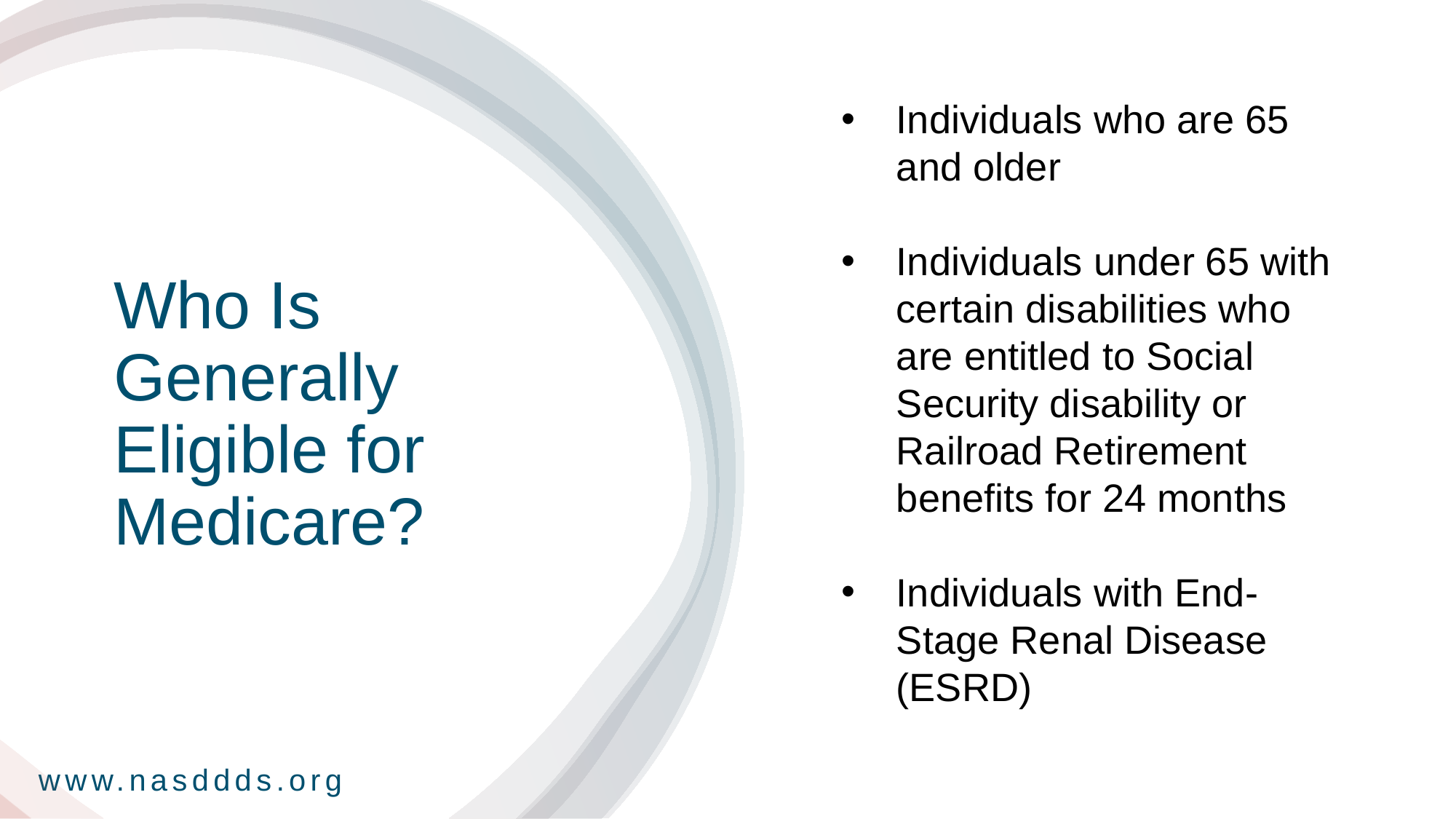

Individuals who are 65 and older

Individuals under 65 with certain disabilities who are entitled to Social Security disability or Railroad Retirement benefits for 24 months

Individuals with End-Stage Renal Disease (ESRD)

# Who Is Generally Eligible for Medicare?
www.nasddds.org